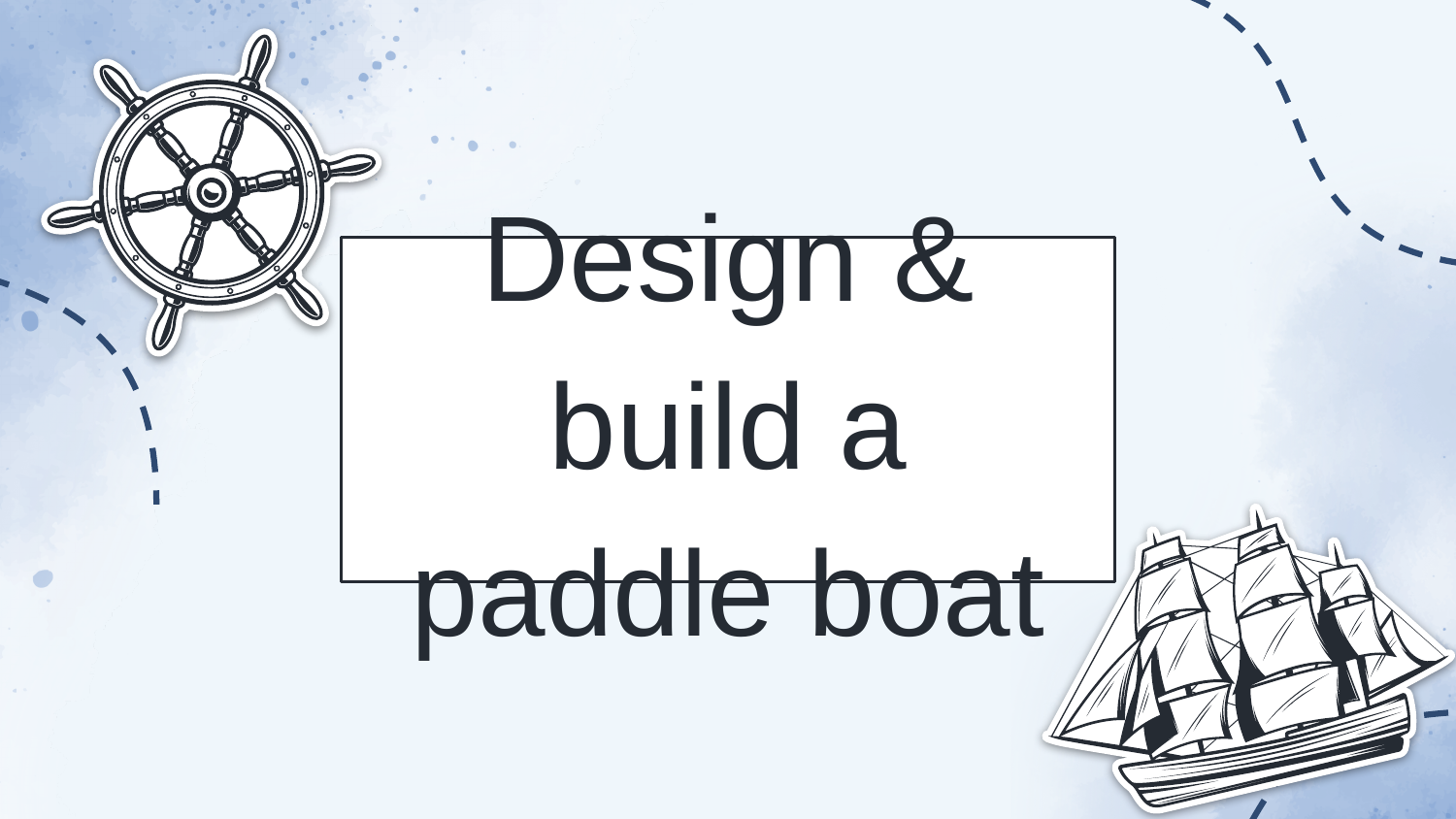

# Design & build a paddle boat